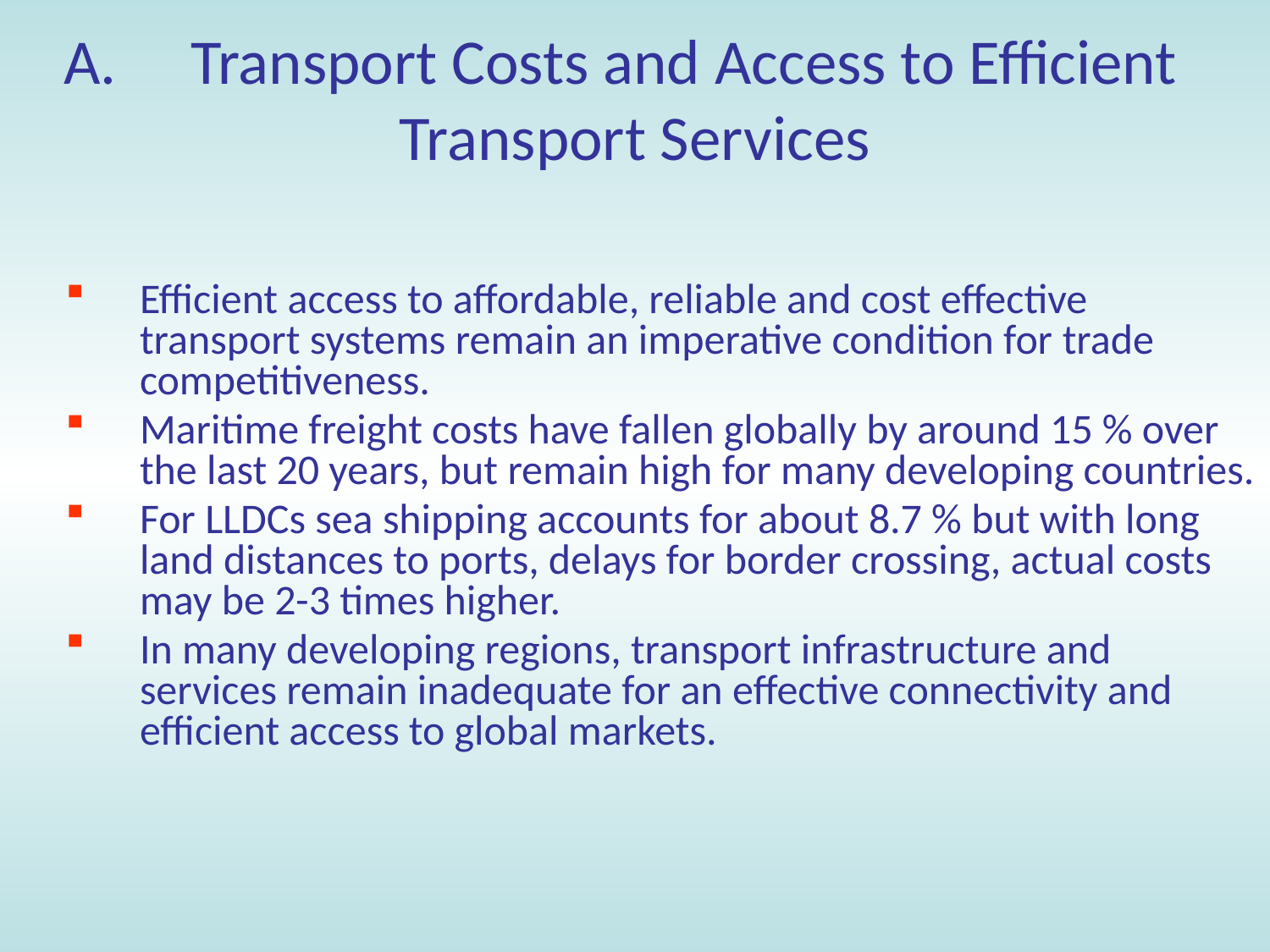

# A.	Transport Costs and Access to Efficient 	Transport Services
Efficient access to affordable, reliable and cost effective transport systems remain an imperative condition for trade competitiveness.
Maritime freight costs have fallen globally by around 15 % over the last 20 years, but remain high for many developing countries.
For LLDCs sea shipping accounts for about 8.7 % but with long land distances to ports, delays for border crossing, actual costs may be 2-3 times higher.
In many developing regions, transport infrastructure and services remain inadequate for an effective connectivity and efficient access to global markets.